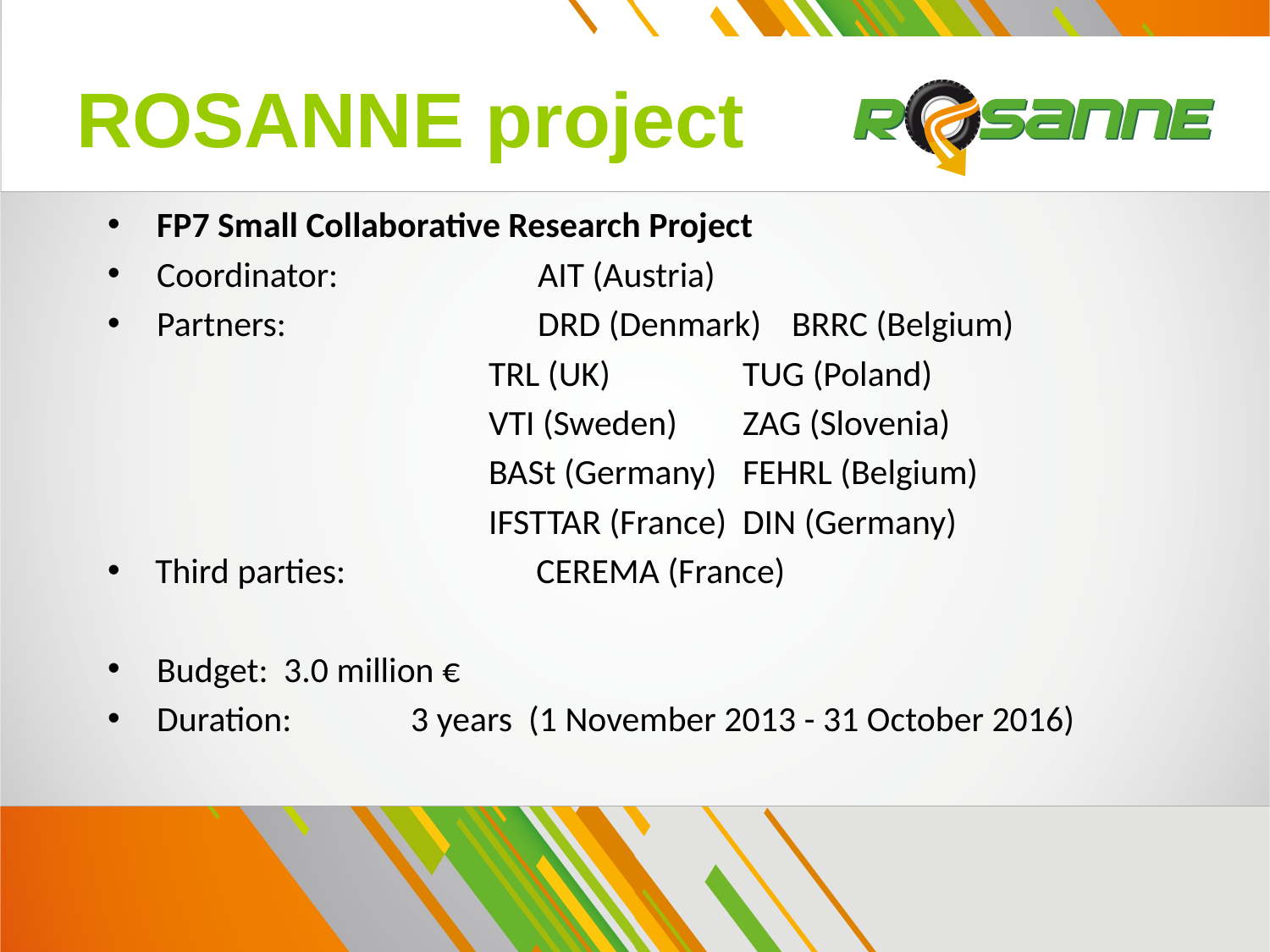

# ROSANNE project
FP7 Small Collaborative Research Project
Coordinator: 		AIT (Austria)
Partners: 		DRD (Denmark)	BRRC (Belgium)
			TRL (UK)		TUG (Poland)
			VTI (Sweden)	ZAG (Slovenia)
			BASt (Germany)	FEHRL (Belgium)
			IFSTTAR (France)	DIN (Germany)
Third parties: 		CEREMA (France)

Budget:	3.0 million €
Duration:	3 years  (1 November 2013 - 31 October 2016)